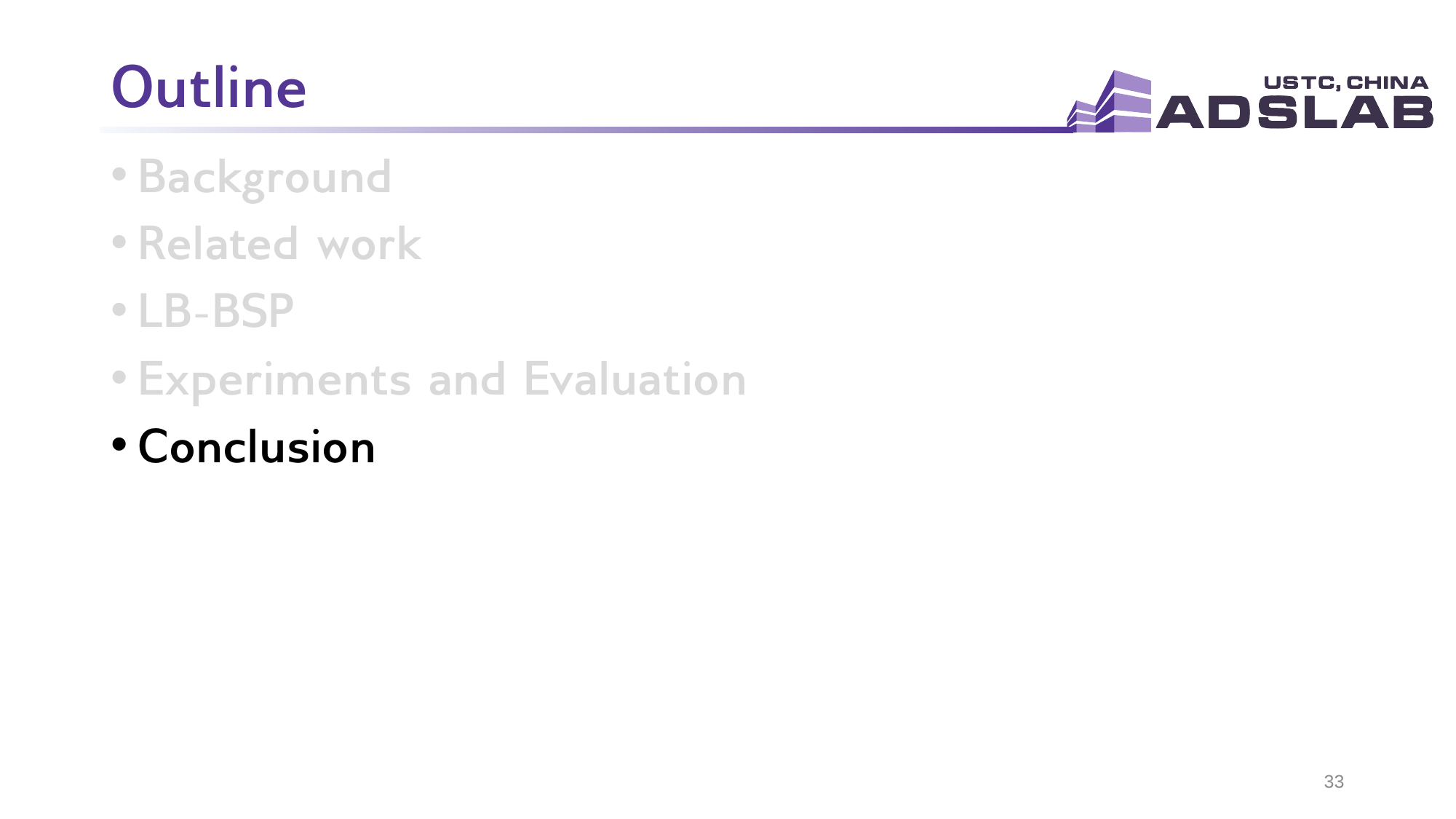

# Outline
Background
Related work
LB-BSP
Experiments and Evaluation
Conclusion

33